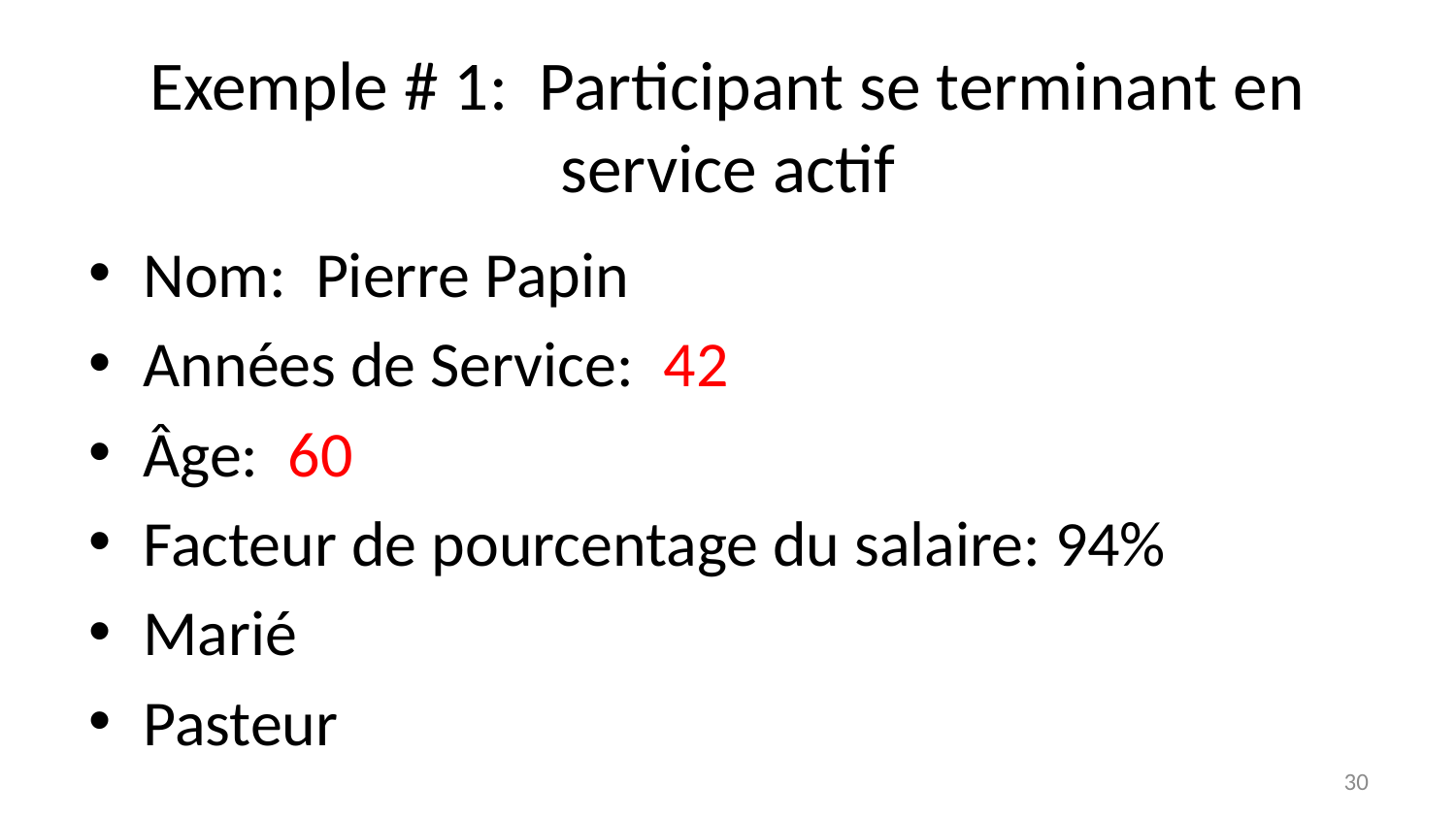

# Exemple # 1:  Participant se terminant en service actif
Nom:  Pierre Papin
Années de Service:  42
Âge:  60
Facteur de pourcentage du salaire: 94%
Marié
Pasteur

30